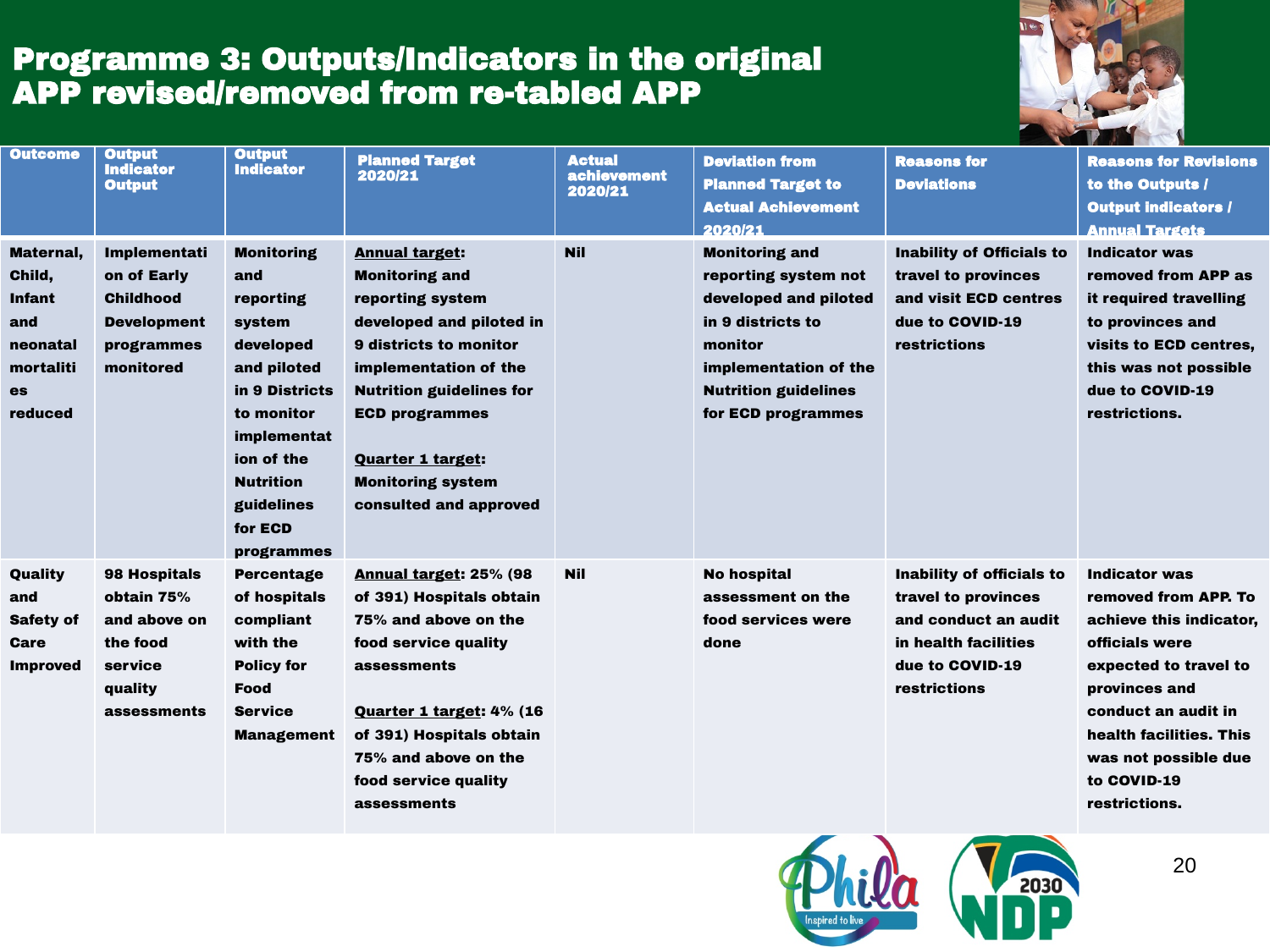

Programme 3: Outputs/Indicators in the original APP revised/removed from re-tabled APP
| Outcome | Output Indicator Output | Output Indicator | Planned Target 2020/21 | Actual achievement 2020/21 | Deviation from Planned Target to Actual Achievement 2020/21 | Reasons for Deviations | Reasons for Revisions to the Outputs / Output indicators / Annual Targets |
| --- | --- | --- | --- | --- | --- | --- | --- |
| Maternal, Child, Infant and neonatal mortalities reduced | Implementation of Early Childhood Development programmes monitored | Monitoring and reporting system developed and piloted in 9 Districts to monitor implementation of the Nutrition guidelines for ECD programmes | Annual target: Monitoring and reporting system developed and piloted in 9 districts to monitor implementation of the Nutrition guidelines for ECD programmes   Quarter 1 target: Monitoring system consulted and approved | Nil | Monitoring and reporting system not developed and piloted in 9 districts to monitor implementation of the Nutrition guidelines for ECD programmes | Inability of Officials to travel to provinces and visit ECD centres due to COVID-19 restrictions | Indicator was removed from APP as it required travelling to provinces and visits to ECD centres, this was not possible due to COVID-19 restrictions. |
| Quality and Safety of Care Improved | 98 Hospitals obtain 75% and above on the food service quality assessments | Percentage of hospitals compliant with the Policy for Food Service Management | Annual target: 25% (98 of 391) Hospitals obtain 75% and above on the food service quality assessments   Quarter 1 target: 4% (16 of 391) Hospitals obtain 75% and above on the food service quality assessments | Nil | No hospital assessment on the food services were done | Inability of officials to travel to provinces and conduct an audit in health facilities due to COVID-19 restrictions | Indicator was removed from APP. To achieve this indicator, officials were expected to travel to provinces and conduct an audit in health facilities. This was not possible due to COVID-19 restrictions. |
20